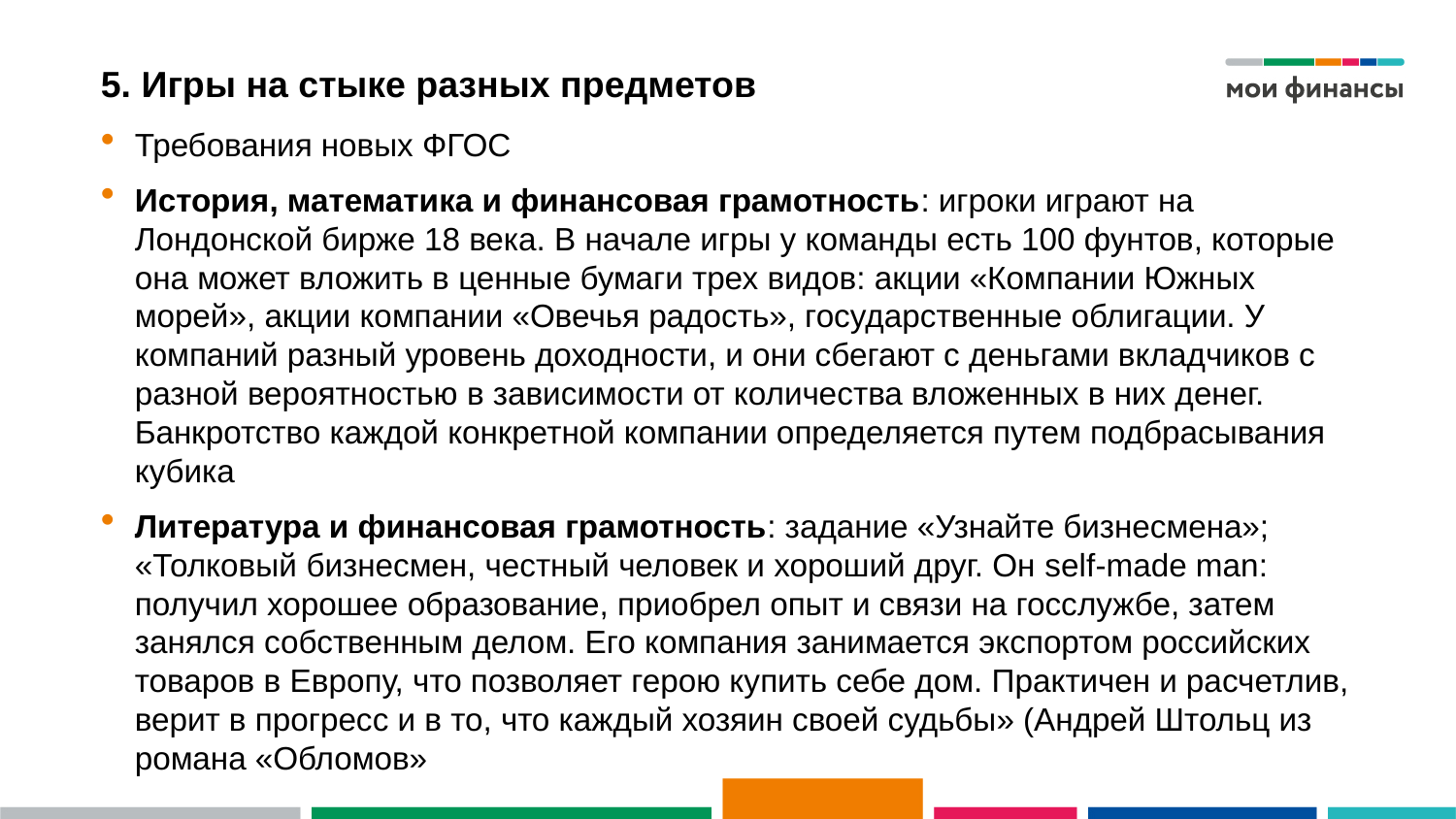

# 5. Игры на стыке разных предметов

Требования новых ФГОС
История, математика и финансовая грамотность: игроки играют на Лондонской бирже 18 века. В начале игры у команды есть 100 фунтов, которые она может вложить в ценные бумаги трех видов: акции «Компании Южных морей», акции компании «Овечья радость», государственные облигации. У компаний разный уровень доходности, и они сбегают с деньгами вкладчиков с разной вероятностью в зависимости от количества вложенных в них денег. Банкротство каждой конкретной компании определяется путем подбрасывания кубика
Литература и финансовая грамотность: задание «Узнайте бизнесмена»; «Толковый бизнесмен, честный человек и хороший друг. Он self-made man: получил хорошее образование, приобрел опыт и связи на госслужбе, затем занялся собственным делом. Его компания занимается экспортом российских товаров в Европу, что позволяет герою купить себе дом. Практичен и расчетлив, верит в прогресс и в то, что каждый хозяин своей судьбы» (Андрей Штольц из романа «Обломов»